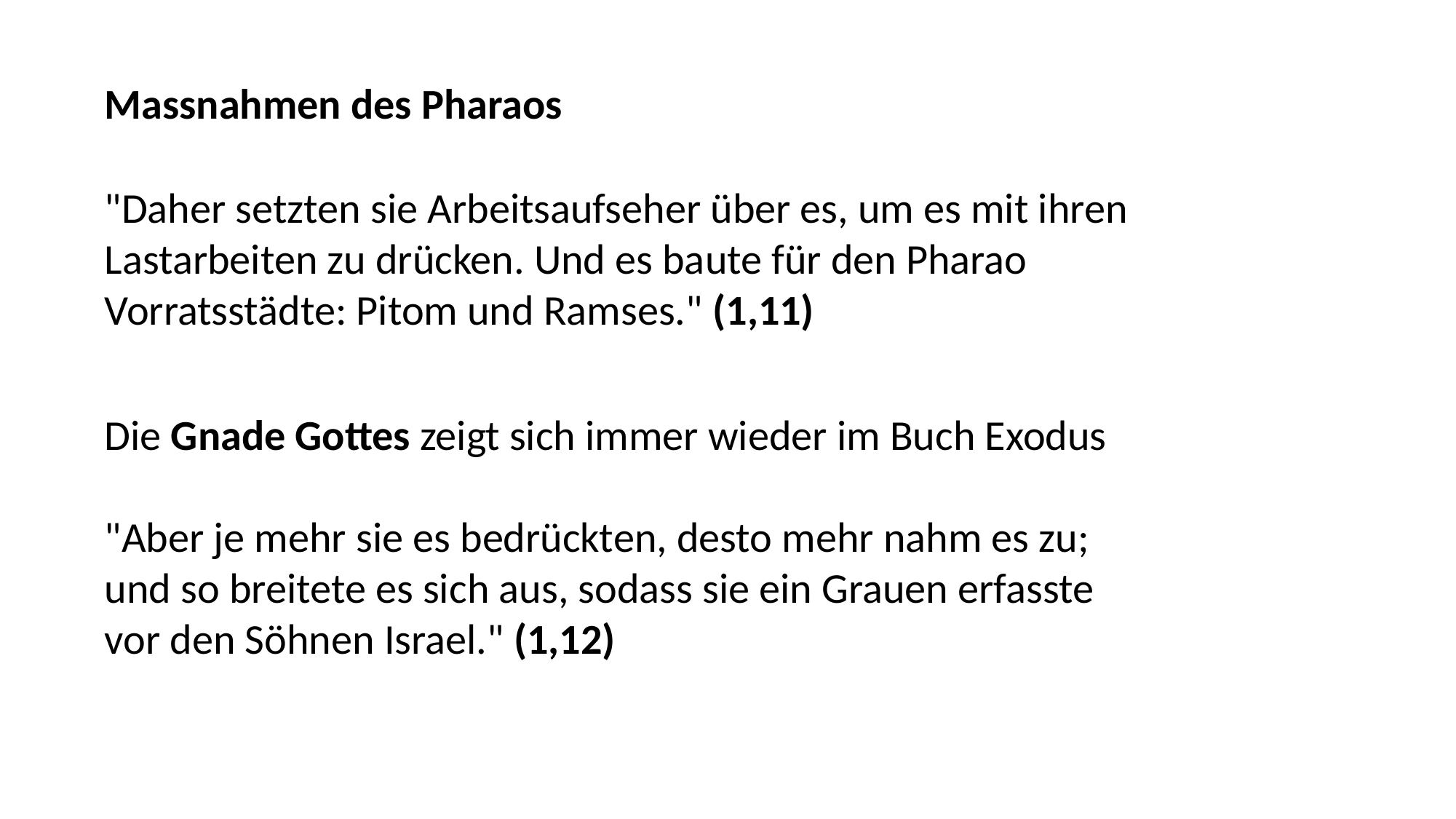

Massnahmen des Pharaos
"Daher setzten sie Arbeitsaufseher über es, um es mit ihren Lastarbeiten zu drücken. Und es baute für den Pharao Vorratsstädte: Pitom und Ramses." (1,11)
Die Gnade Gottes zeigt sich immer wieder im Buch Exodus

"Aber je mehr sie es bedrückten, desto mehr nahm es zu; und so breitete es sich aus, sodass sie ein Grauen erfasste vor den Söhnen Israel." (1,12)